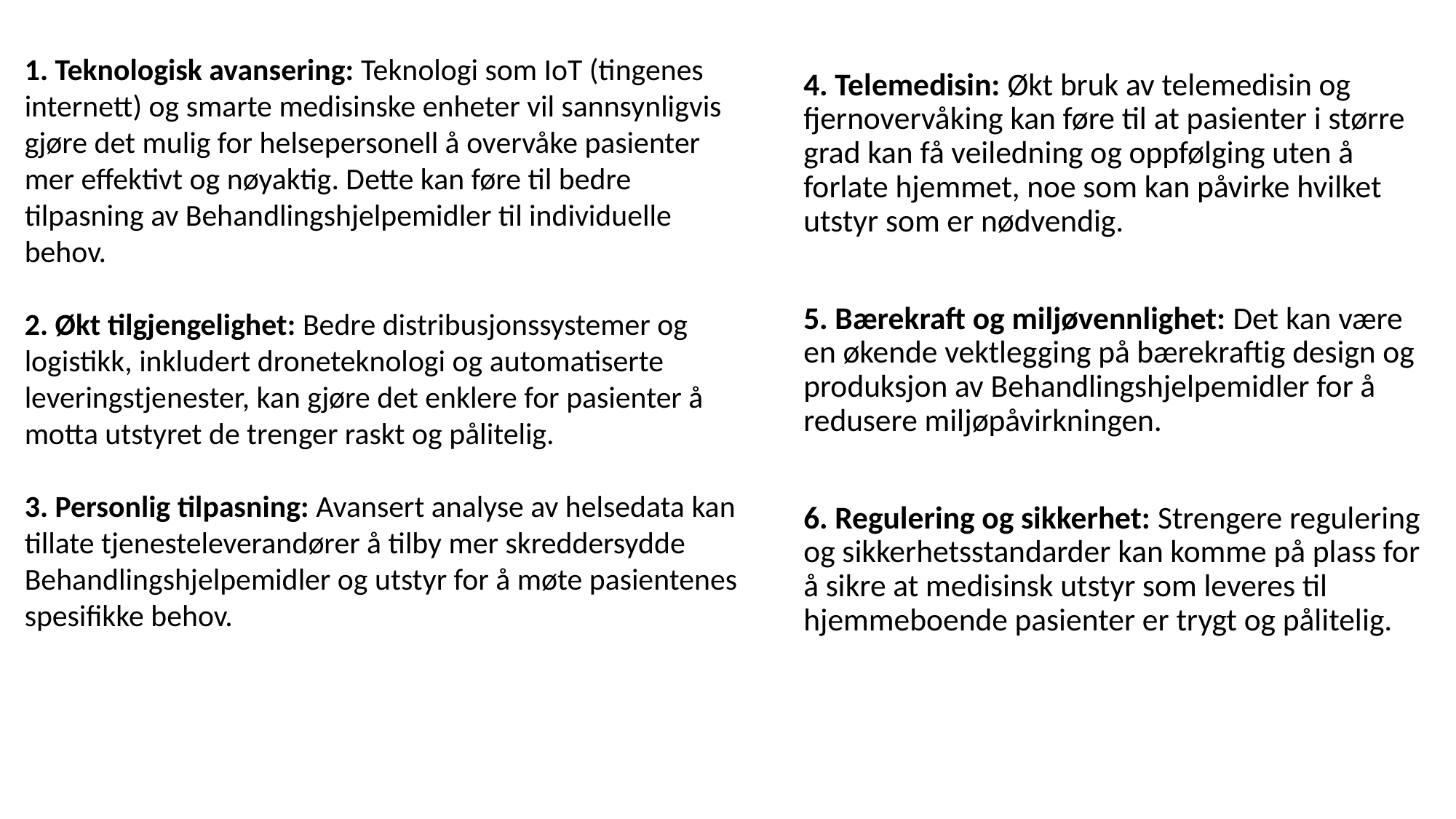

4. Telemedisin: Økt bruk av telemedisin og fjernovervåking kan føre til at pasienter i større grad kan få veiledning og oppfølging uten å forlate hjemmet, noe som kan påvirke hvilket utstyr som er nødvendig.

5. Bærekraft og miljøvennlighet: Det kan være en økende vektlegging på bærekraftig design og produksjon av Behandlingshjelpemidler for å redusere miljøpåvirkningen.

6. Regulering og sikkerhet: Strengere regulering og sikkerhetsstandarder kan komme på plass for å sikre at medisinsk utstyr som leveres til hjemmeboende pasienter er trygt og pålitelig.

1. Teknologisk avansering: Teknologi som IoT (tingenes internett) og smarte medisinske enheter vil sannsynligvis gjøre det mulig for helsepersonell å overvåke pasienter mer effektivt og nøyaktig. Dette kan føre til bedre tilpasning av Behandlingshjelpemidler til individuelle behov.

2. Økt tilgjengelighet: Bedre distribusjonssystemer og logistikk, inkludert droneteknologi og automatiserte leveringstjenester, kan gjøre det enklere for pasienter å motta utstyret de trenger raskt og pålitelig.

3. Personlig tilpasning: Avansert analyse av helsedata kan tillate tjenesteleverandører å tilby mer skreddersydde Behandlingshjelpemidler og utstyr for å møte pasientenes spesifikke behov.